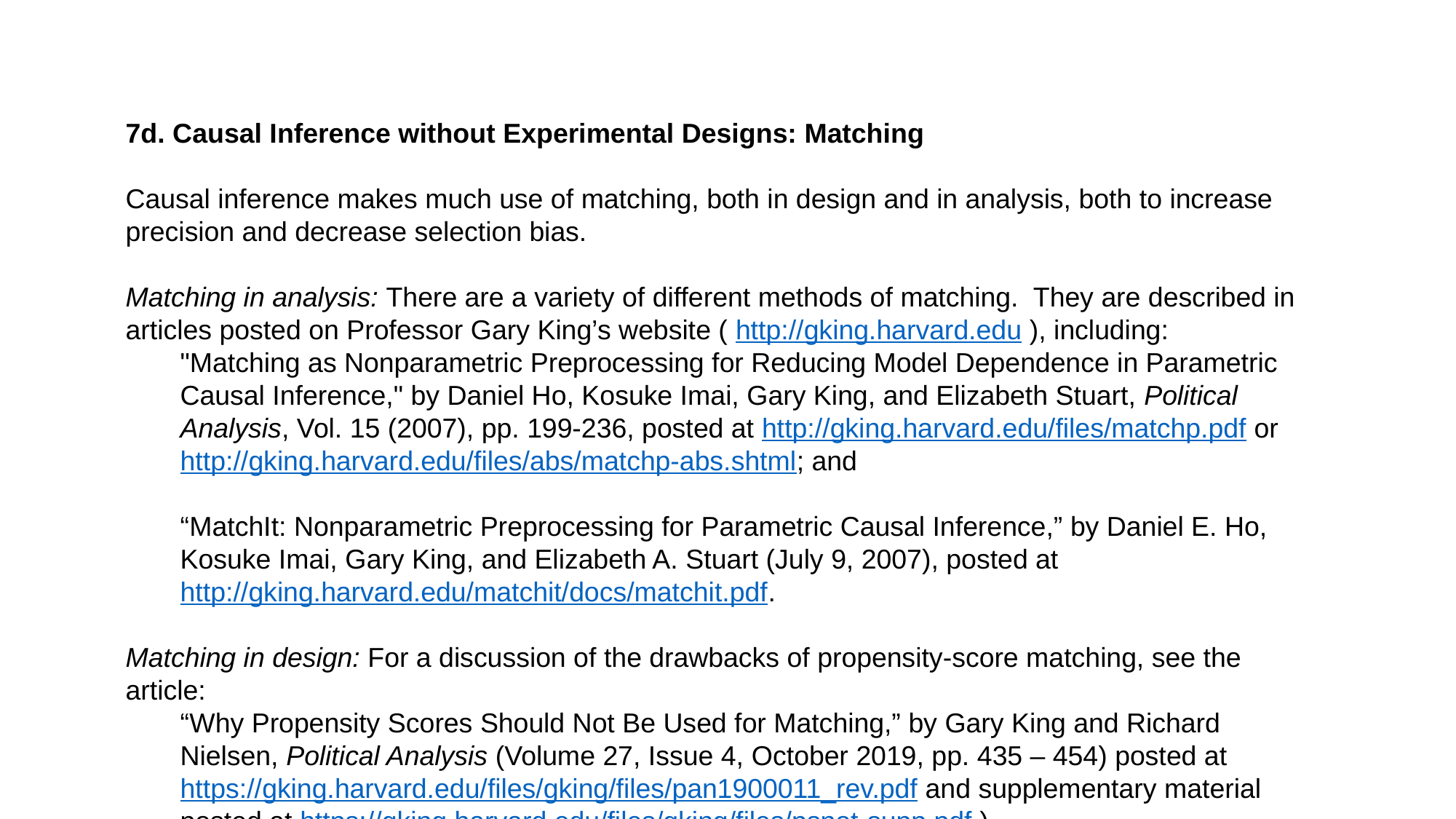

7d. Causal Inference without Experimental Designs: Matching

Causal inference makes much use of matching, both in design and in analysis, both to increase precision and decrease selection bias.

Matching in analysis: There are a variety of different methods of matching.  They are described in articles posted on Professor Gary King’s website ( http://gking.harvard.edu ), including:
"Matching as Nonparametric Preprocessing for Reducing Model Dependence in Parametric Causal Inference," by Daniel Ho, Kosuke Imai, Gary King, and Elizabeth Stuart, Political Analysis, Vol. 15 (2007), pp. 199-236, posted at http://gking.harvard.edu/files/matchp.pdf or http://gking.harvard.edu/files/abs/matchp-abs.shtml; and

“MatchIt: Nonparametric Preprocessing for Parametric Causal Inference,” by Daniel E. Ho, Kosuke Imai, Gary King, and Elizabeth A. Stuart (July 9, 2007), posted at http://gking.harvard.edu/matchit/docs/matchit.pdf.

Matching in design: For a discussion of the drawbacks of propensity-score matching, see the article:
“Why Propensity Scores Should Not Be Used for Matching,” by Gary King and Richard Nielsen, Political Analysis (Volume 27, Issue 4, October 2019, pp. 435 – 454) posted at https://gking.harvard.edu/files/gking/files/pan1900011_rev.pdf and supplementary material posted at https://gking.harvard.edu/files/gking/files/psnot-supp.pdf.)